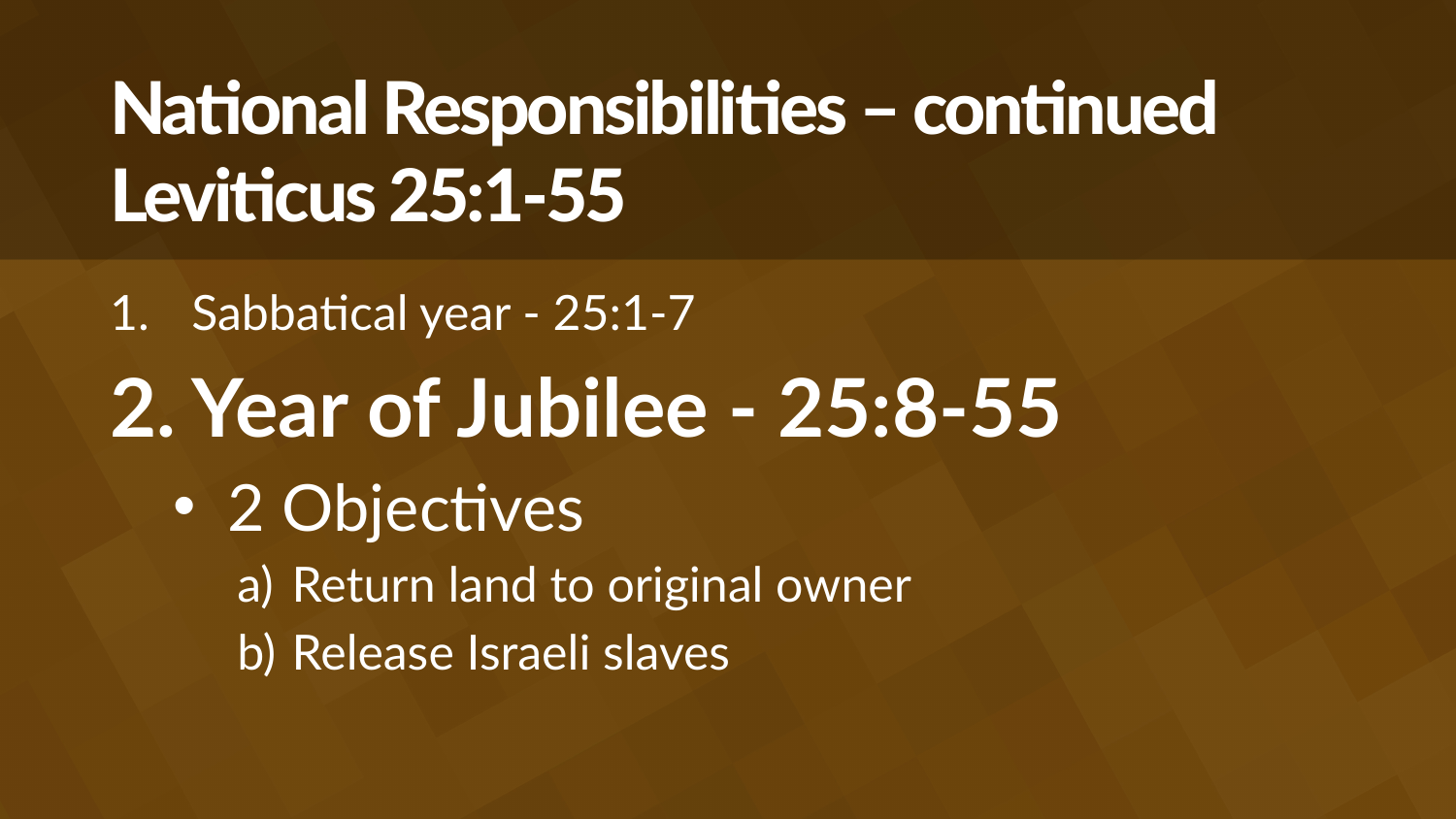

# National Responsibilities – continued Leviticus 25:1-55
Sabbatical year - 25:1-7
Year of Jubilee - 25:8-55
2 Objectives
Return land to original owner
Release Israeli slaves